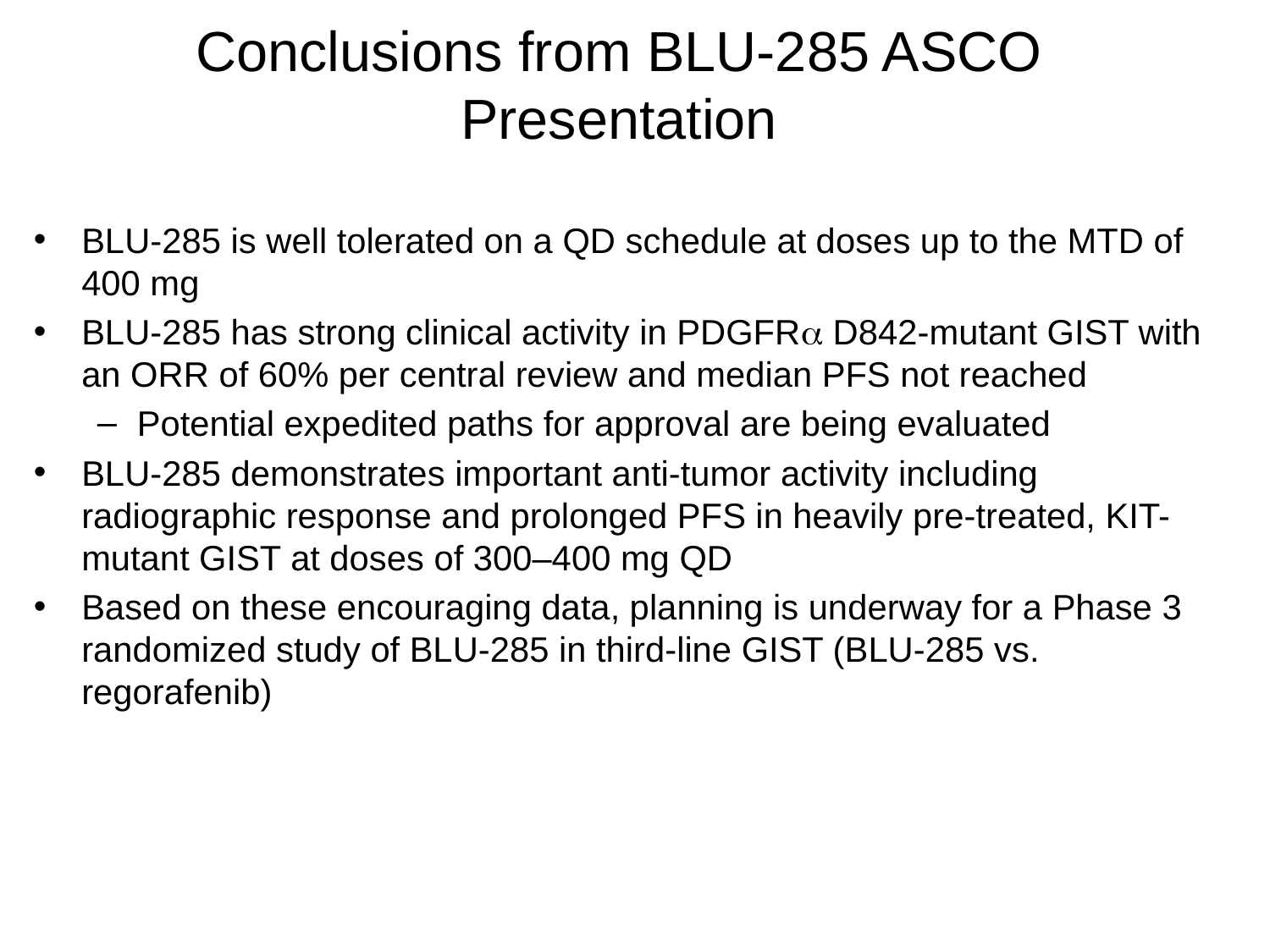

# Conclusions from BLU-285 ASCO Presentation
BLU-285 is well tolerated on a QD schedule at doses up to the MTD of 400 mg
BLU-285 has strong clinical activity in PDGFRα D842-mutant GIST with an ORR of 60% per central review and median PFS not reached
Potential expedited paths for approval are being evaluated
BLU-285 demonstrates important anti-tumor activity including radiographic response and prolonged PFS in heavily pre-treated, KIT-mutant GIST at doses of 300–400 mg QD
Based on these encouraging data, planning is underway for a Phase 3 randomized study of BLU-285 in third-line GIST (BLU-285 vs. regorafenib)